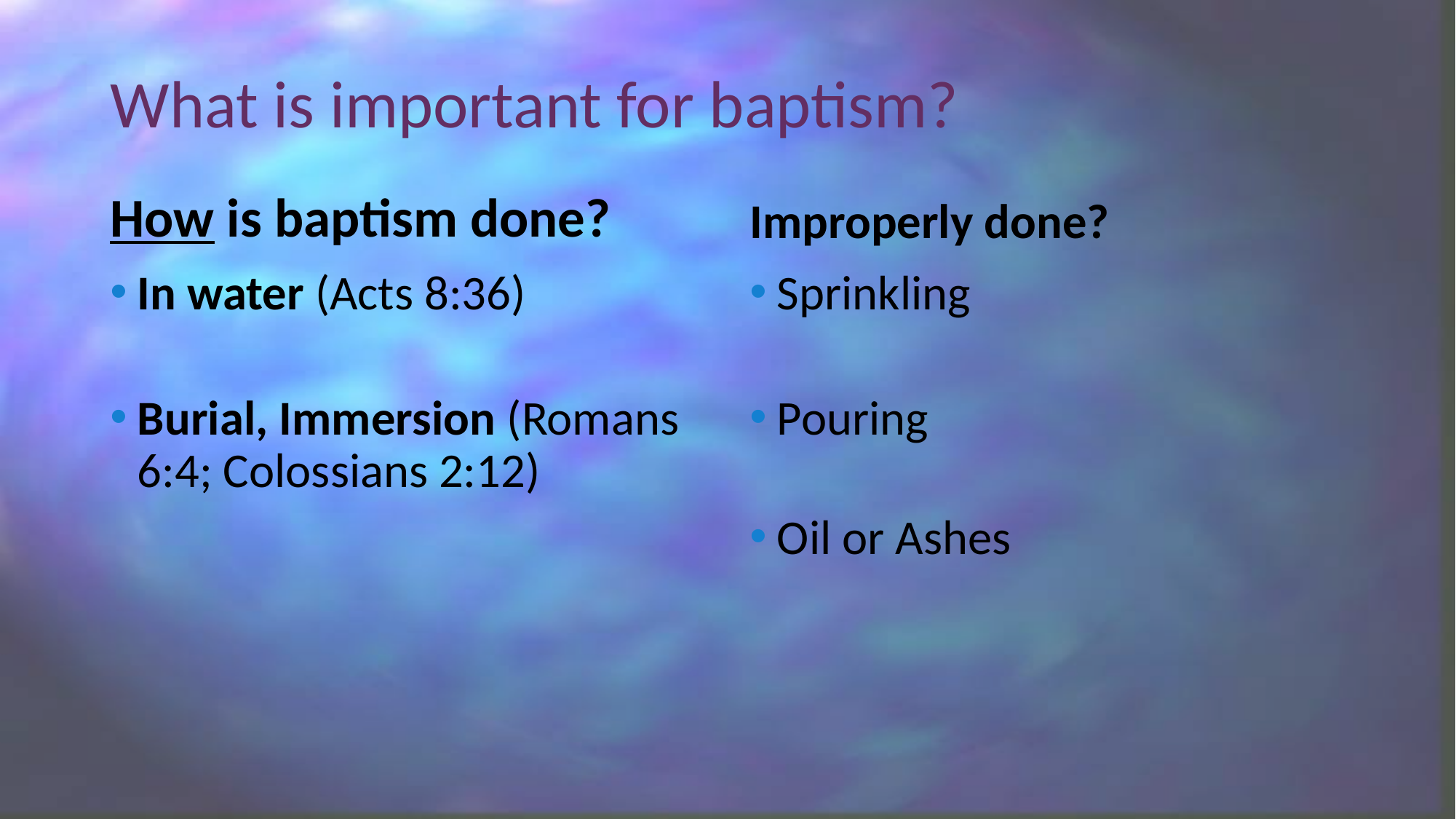

# What is important for baptism?
How is baptism done?
Improperly done?
In water (Acts 8:36)
Burial, Immersion (Romans 6:4; Colossians 2:12)
Sprinkling
Pouring
Oil or Ashes